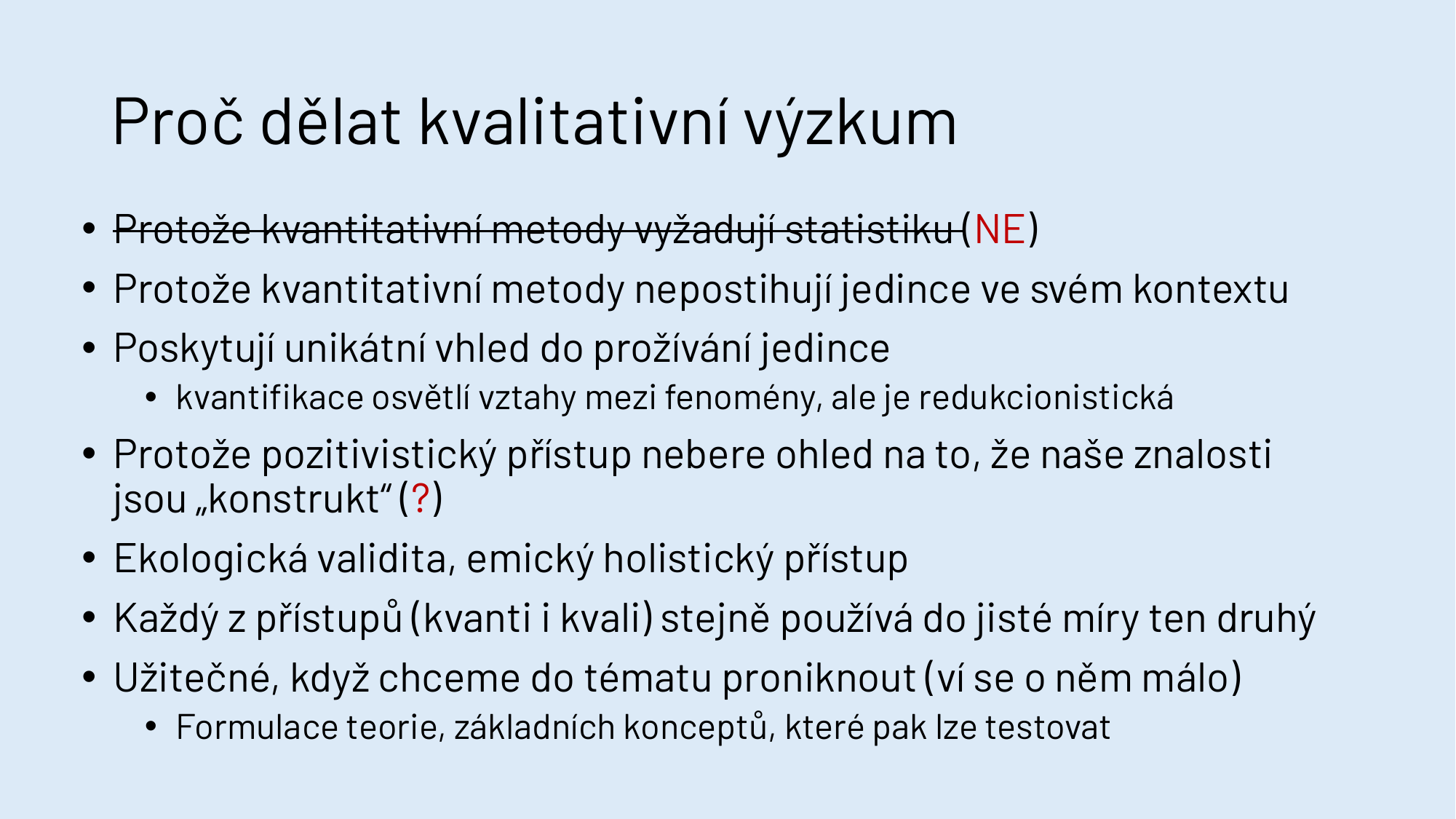

# Proč dělat kvalitativní výzkum
Protože kvantitativní metody vyžadují statistiku (NE)
Protože kvantitativní metody nepostihují jedince ve svém kontextu
Poskytují unikátní vhled do prožívání jedince
kvantifikace osvětlí vztahy mezi fenomény, ale je redukcionistická
Protože pozitivistický přístup nebere ohled na to, že naše znalosti jsou „konstrukt“ (?)
Ekologická validita, emický holistický přístup
Každý z přístupů (kvanti i kvali) stejně používá do jisté míry ten druhý
Užitečné, když chceme do tématu proniknout (ví se o něm málo)
Formulace teorie, základních konceptů, které pak lze testovat